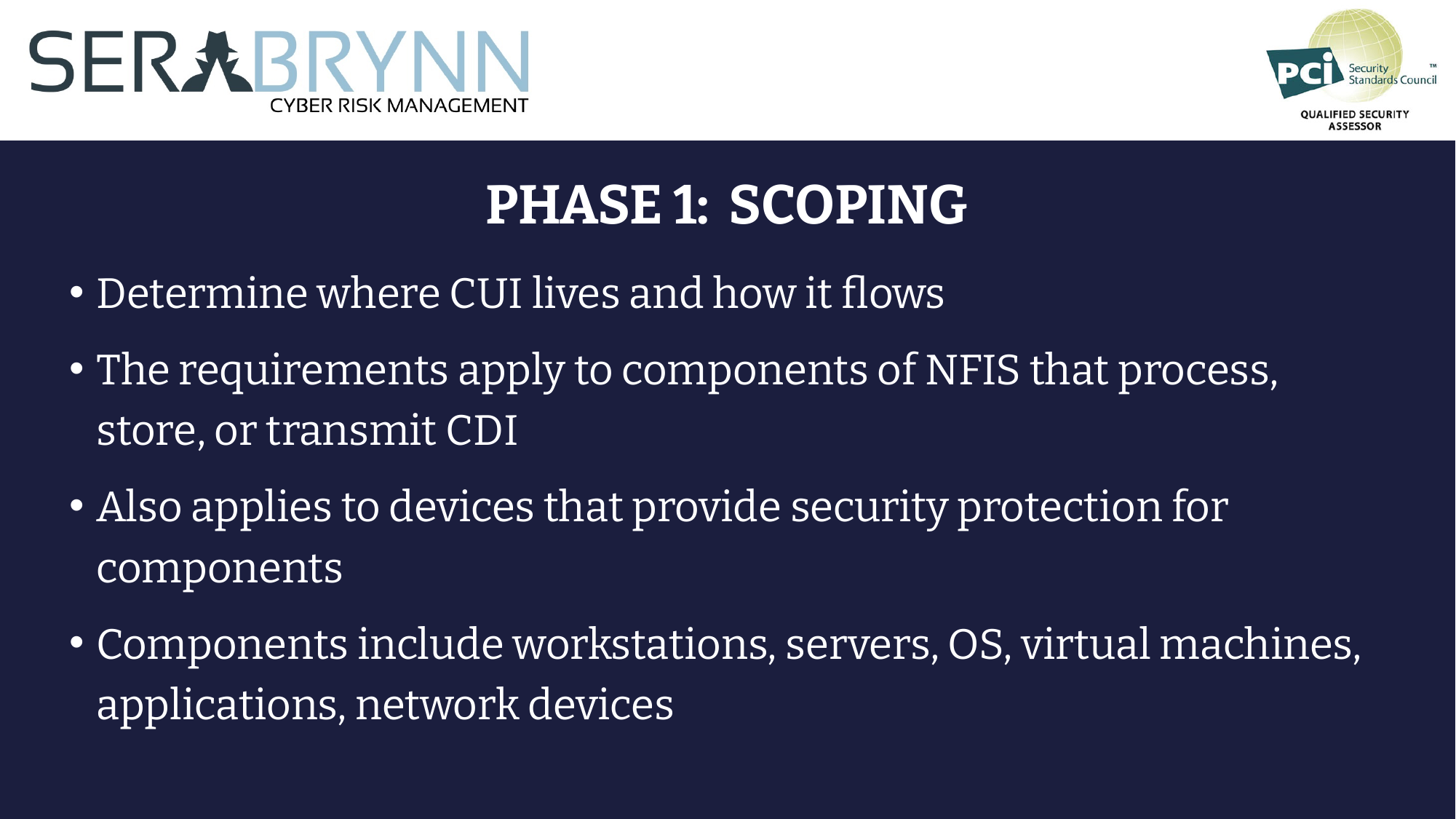

# Phase 1:  Scoping
Determine where CUI lives and how it flows
The requirements apply to components of NFIS that process, store, or transmit CDI
Also applies to devices that provide security protection for components
Components include workstations, servers, OS, virtual machines, applications, network devices